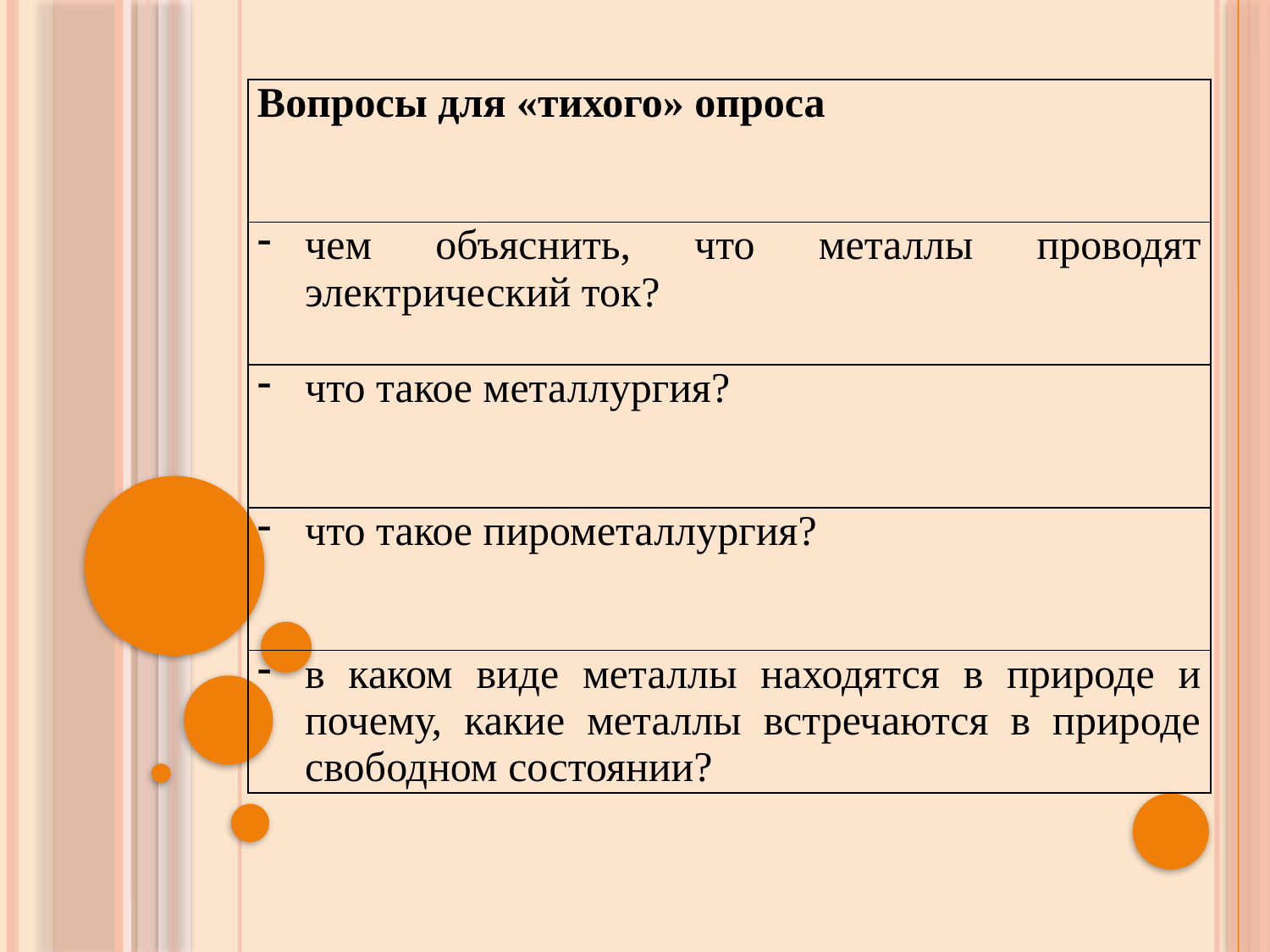

| Вопросы для «тихого» опроса |
| --- |
| чем объяснить, что металлы проводят электрический ток? |
| что такое металлургия? |
| что такое пирометаллургия? |
| в каком виде металлы находятся в природе и почему, какие металлы встречаются в природе свободном состоянии? |